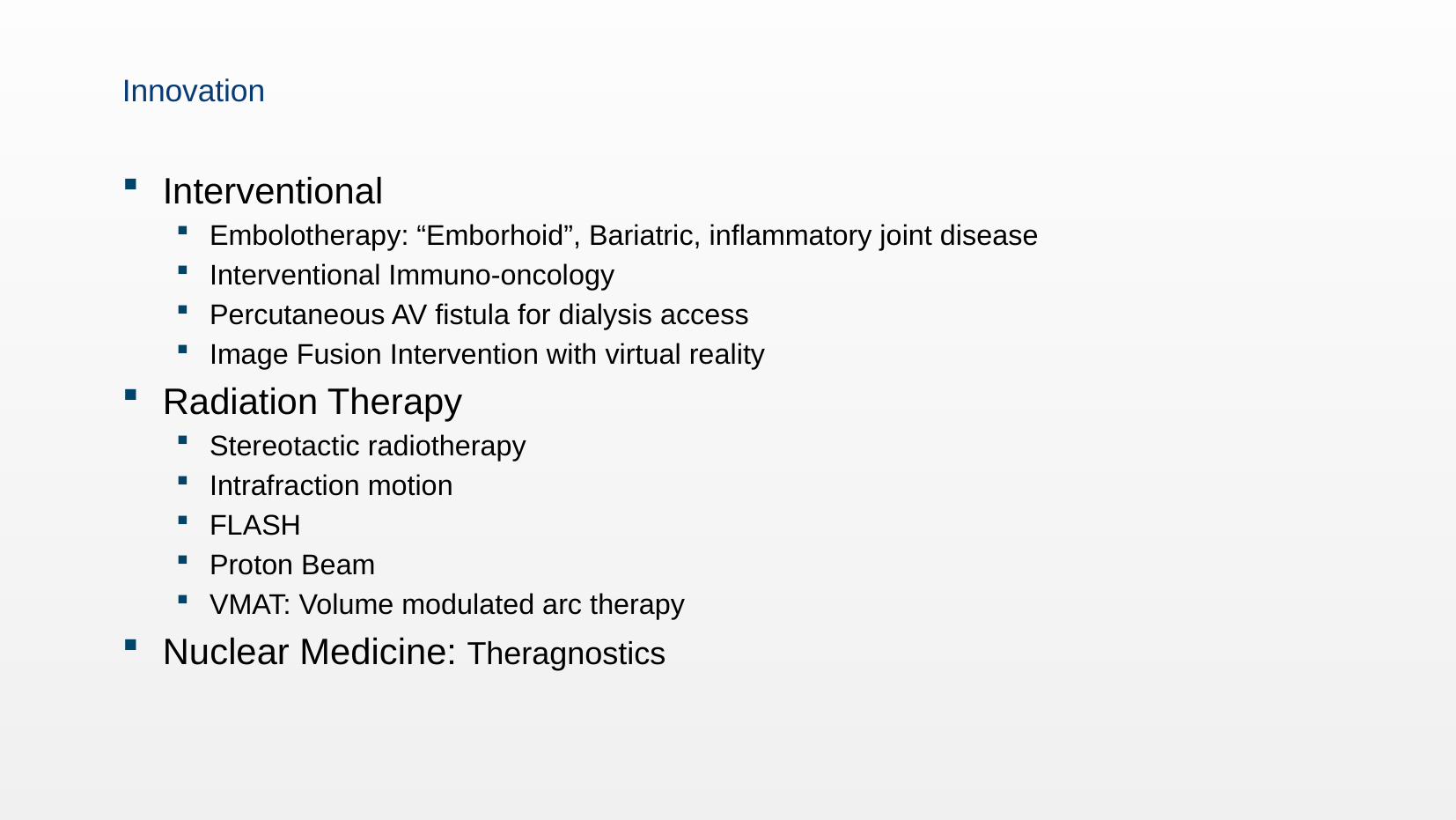

# Innovation
Interventional
Embolotherapy: “Emborhoid”, Bariatric, inflammatory joint disease
Interventional Immuno-oncology
Percutaneous AV fistula for dialysis access
Image Fusion Intervention with virtual reality
Radiation Therapy
Stereotactic radiotherapy
Intrafraction motion
FLASH
Proton Beam
VMAT: Volume modulated arc therapy
Nuclear Medicine: Theragnostics